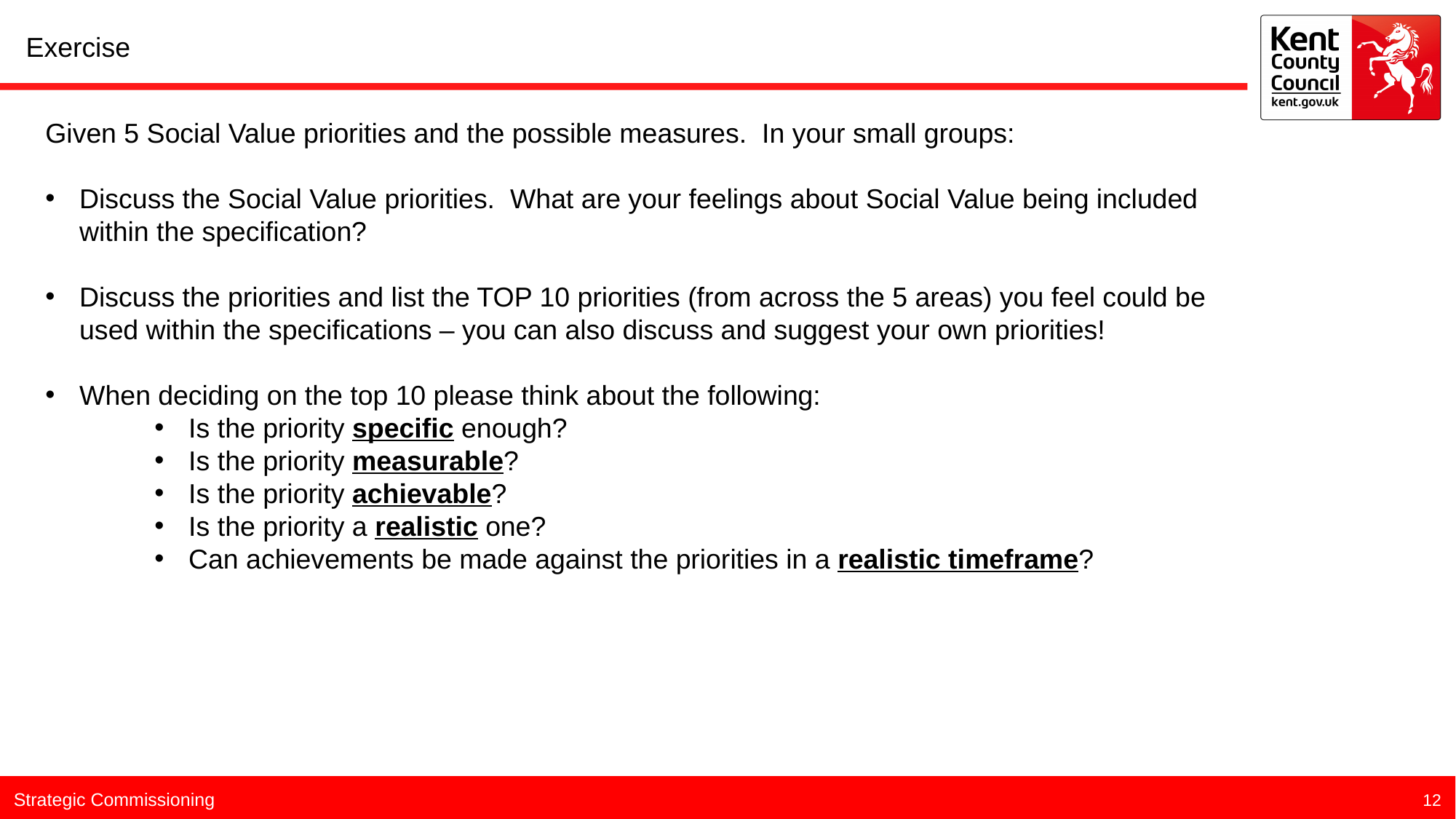

Exercise
Given 5 Social Value priorities and the possible measures.  In your small groups:

Discuss the Social Value priorities.  What are your feelings about Social Value being included within the specification?

Discuss the priorities and list the TOP 10 priorities (from across the 5 areas) you feel could be used within the specifications – you can also discuss and suggest your own priorities!

When deciding on the top 10 please think about the following:
Is the priority specific enough?
Is the priority measurable?
Is the priority achievable?
Is the priority a realistic one?
Can achievements be made against the priorities in a realistic timeframe?
12